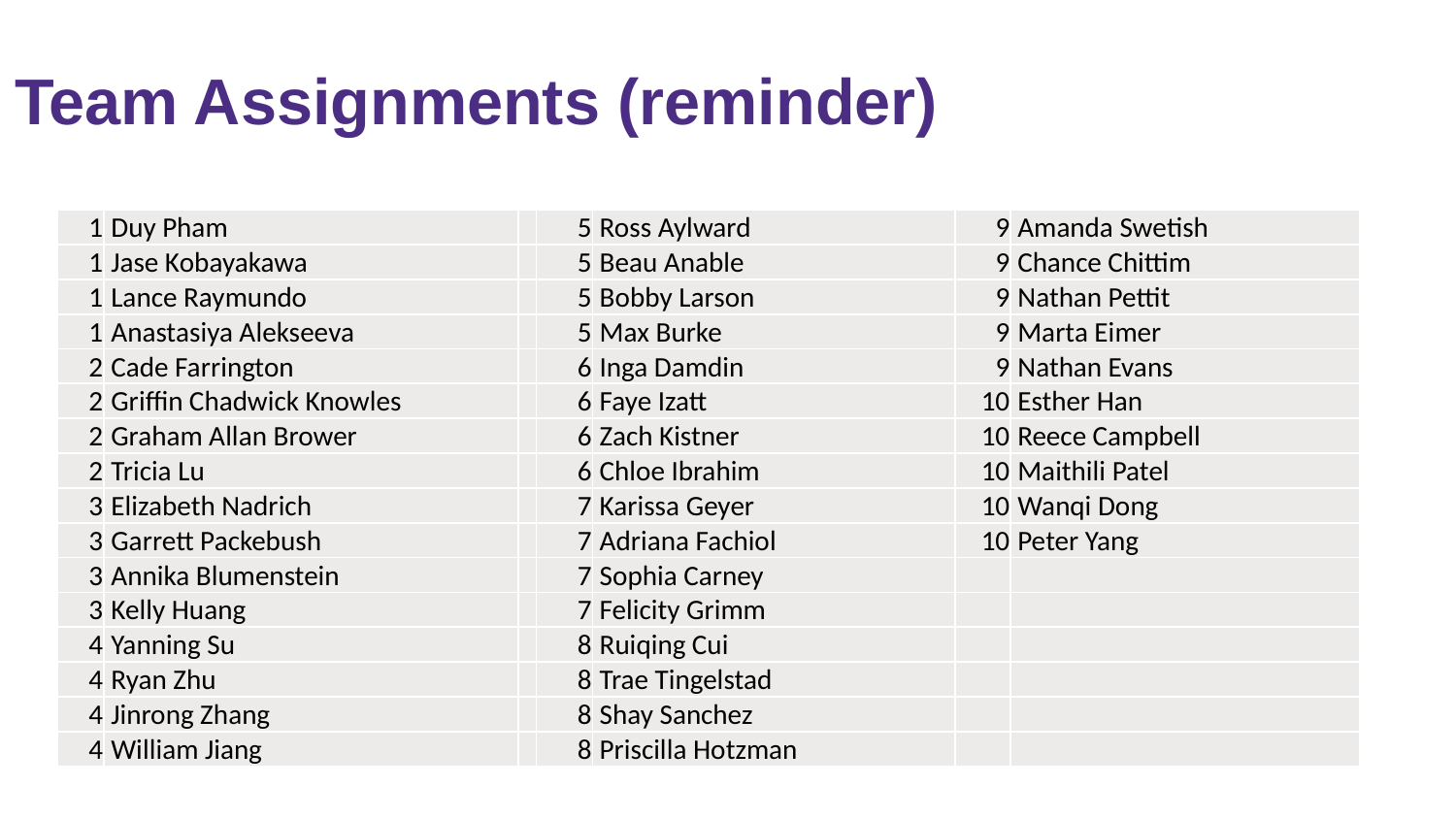

Team Assignments (reminder)
| 1 | Duy Pham |  | 5 | Ross Aylward | 9 | Amanda Swetish |
| --- | --- | --- | --- | --- | --- | --- |
| 1 | Jase Kobayakawa |  | 5 | Beau Anable | 9 | Chance Chittim |
| 1 | Lance Raymundo |  | 5 | Bobby Larson | 9 | Nathan Pettit |
| 1 | Anastasiya Alekseeva |  | 5 | Max Burke | 9 | Marta Eimer |
| 2 | Cade Farrington |  | 6 | Inga Damdin | 9 | Nathan Evans |
| 2 | Griffin Chadwick Knowles |  | 6 | Faye Izatt | 10 | Esther Han |
| 2 | Graham Allan Brower |  | 6 | Zach Kistner | 10 | Reece Campbell |
| 2 | Tricia Lu |  | 6 | Chloe Ibrahim | 10 | Maithili Patel |
| 3 | Elizabeth Nadrich |  | 7 | Karissa Geyer | 10 | Wanqi Dong |
| 3 | Garrett Packebush |  | 7 | Adriana Fachiol | 10 | Peter Yang |
| 3 | Annika Blumenstein |  | 7 | Sophia Carney |  |  |
| 3 | Kelly Huang |  | 7 | Felicity Grimm |  |  |
| 4 | Yanning Su |  | 8 | Ruiqing Cui |  |  |
| 4 | Ryan Zhu |  | 8 | Trae Tingelstad |  |  |
| 4 | Jinrong Zhang |  | 8 | Shay Sanchez |  |  |
| 4 | William Jiang |  | 8 | Priscilla Hotzman |  |  |